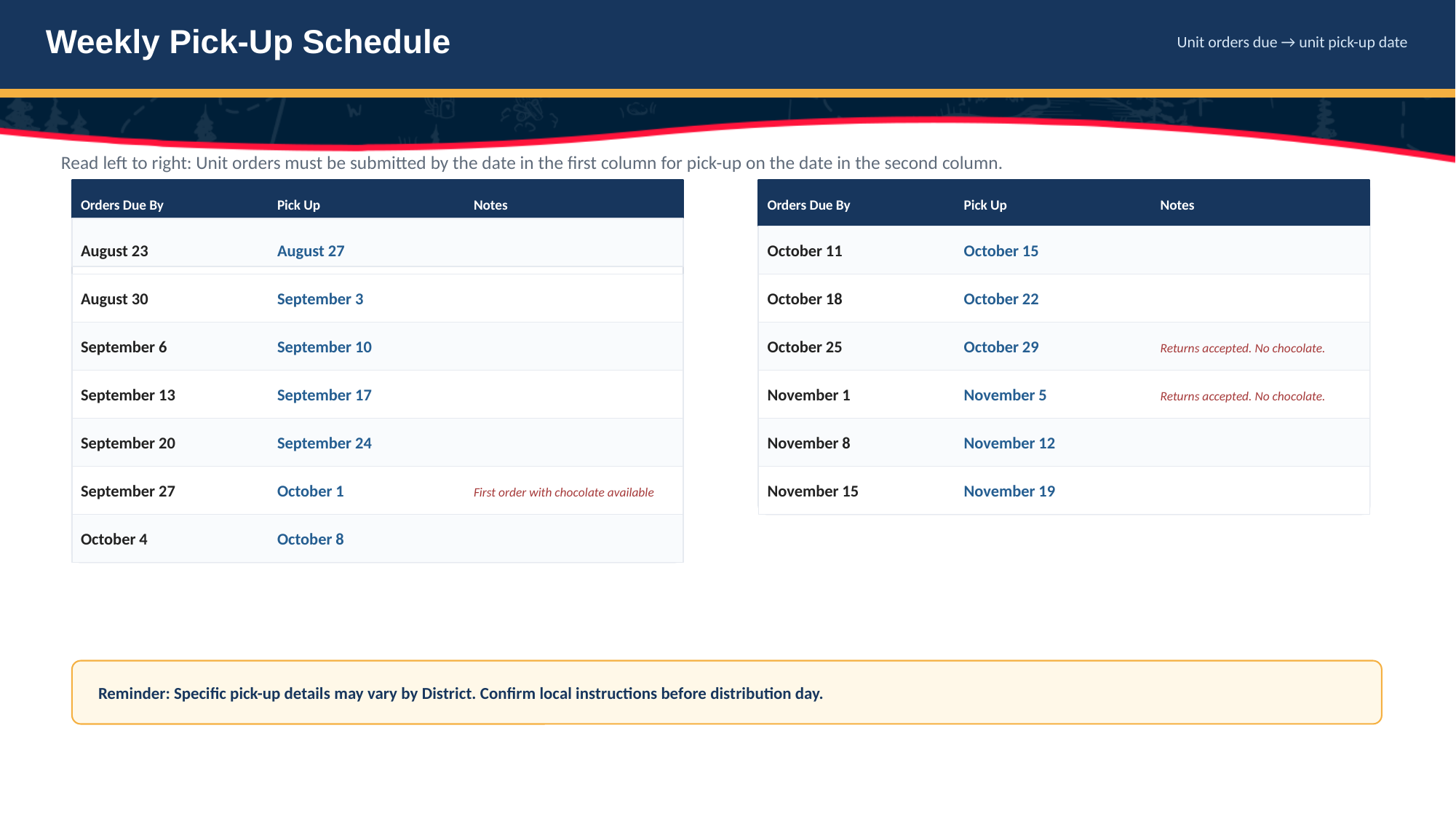

Weekly Pick-Up Schedule
Unit orders due → unit pick-up date

Read left to right: Unit orders must be submitted by the date in the first column for pick-up on the date in the second column.

Orders Due By
Pick Up
Notes
Orders Due By
Pick Up
Notes

August 23
August 27
October 11
October 15

August 30
September 3
October 18
October 22

Returns accepted. No chocolate.
September 6
September 10
October 25
October 29

Returns accepted. No chocolate.
September 13
September 17
November 1
November 5

September 20
September 24
November 8
November 12

First order with chocolate available

September 27
October 1
November 15
November 19

October 4
October 8

Reminder: Specific pick-up details may vary by District. Confirm local instructions before distribution day.